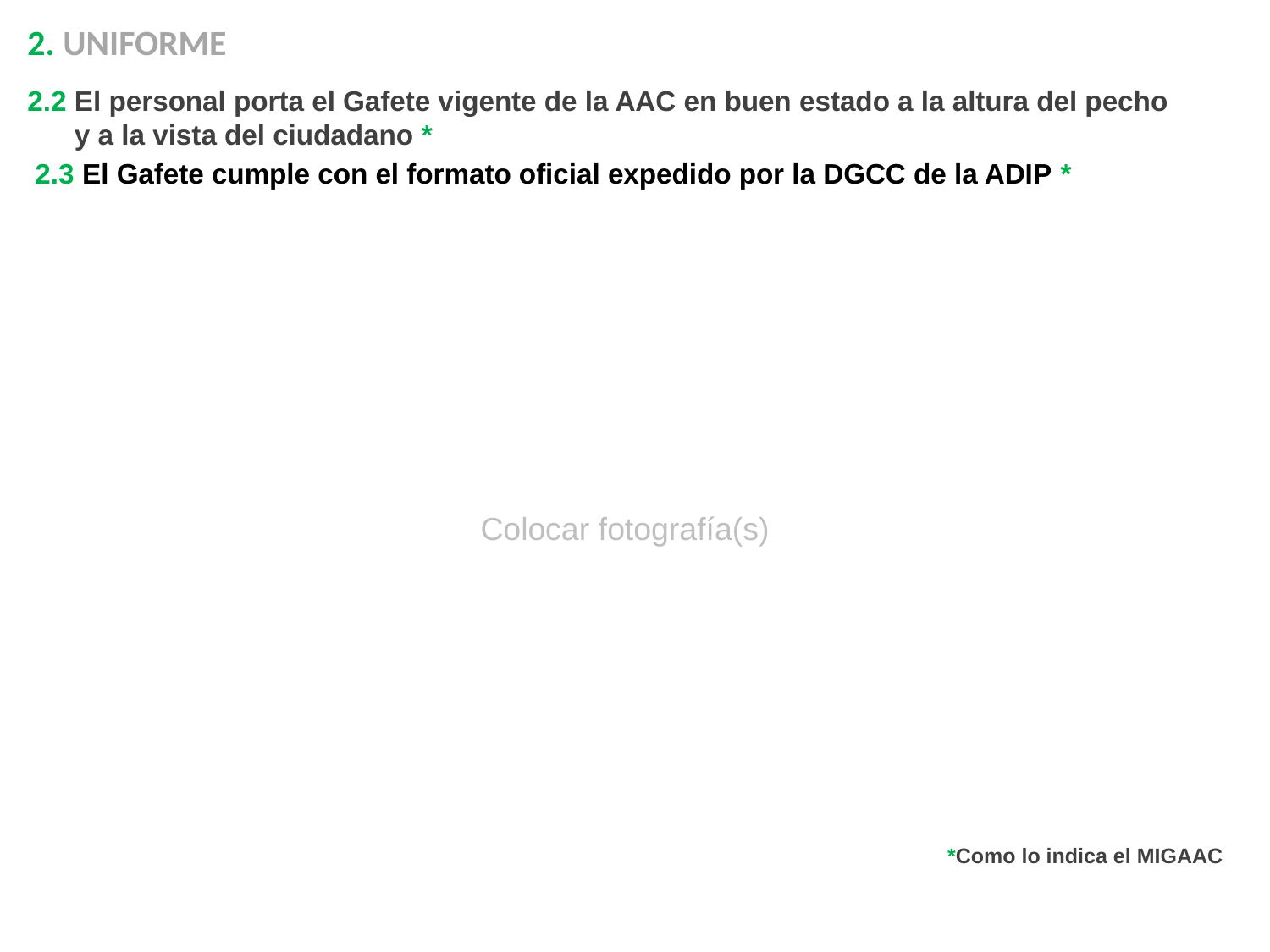

2. UNIFORME
2.2 El personal porta el Gafete vigente de la AAC en buen estado a la altura del pecho
      y a la vista del ciudadano *
2.3 El Gafete cumple con el formato oficial expedido por la DGCC de la ADIP *

Colocar fotografía(s)

*Como lo indica el MIGAAC